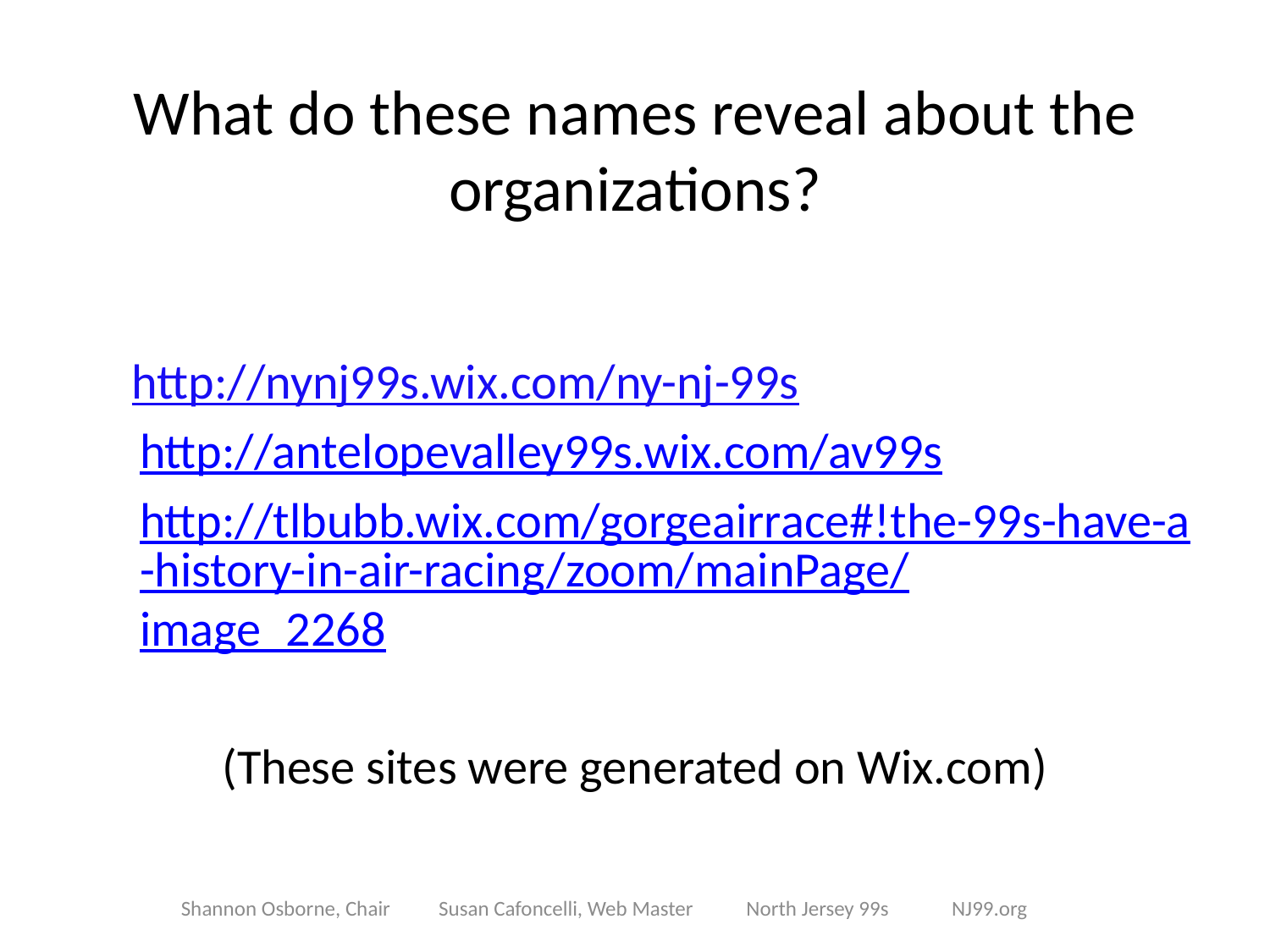

# What do these names reveal about the organizations?

http://nynj99s.wix.com/ny-nj-99s
http://antelopevalley99s.wix.com/av99s
http://tlbubb.wix.com/gorgeairrace#!the-99s-have-a-history-in-air-racing/zoom/mainPage/image_2268

(These sites were generated on Wix.com)

Shannon Osborne, Chair          Susan Cafoncelli, Web Master           North Jersey 99s             NJ99.org